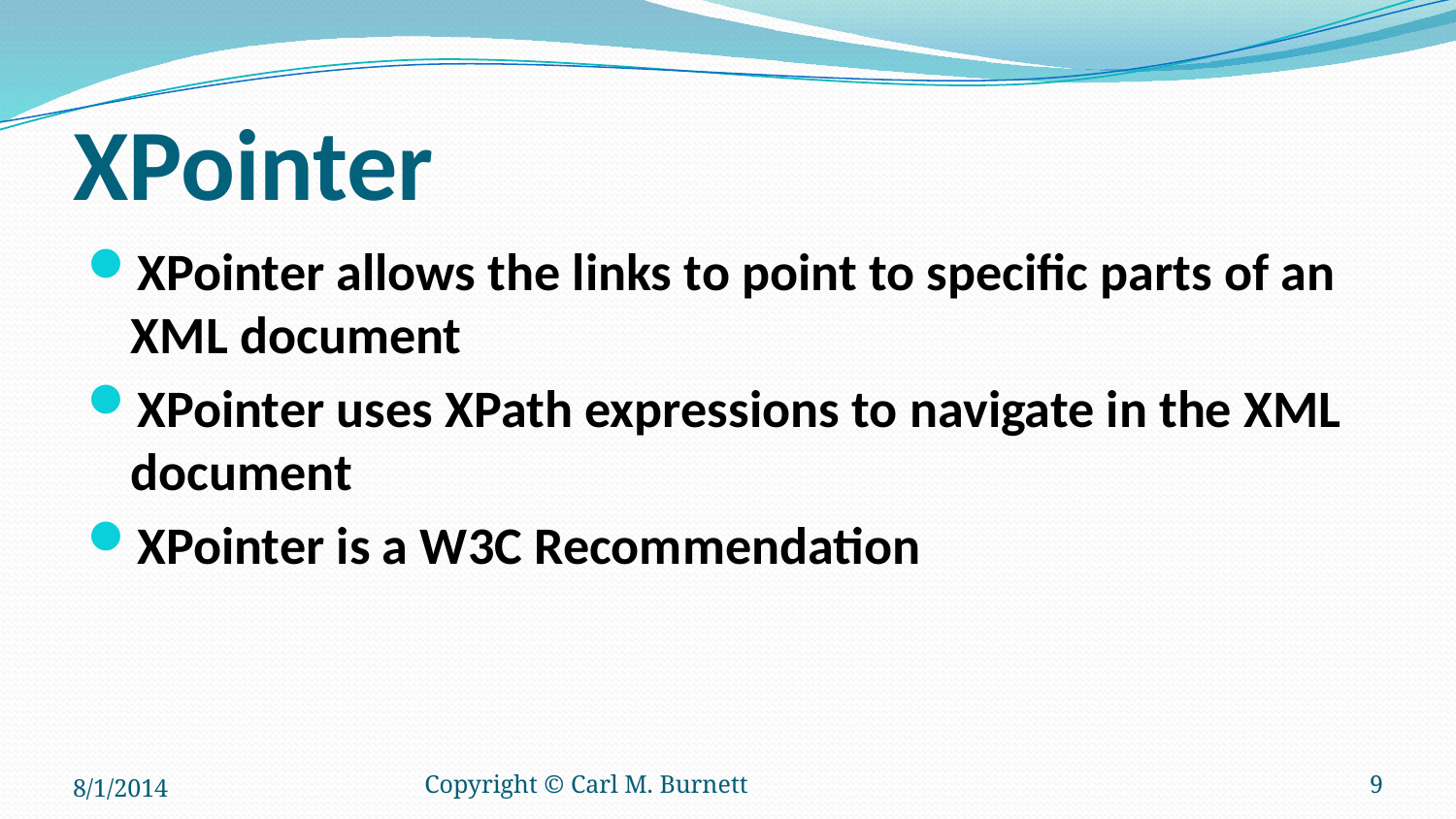

# XPointer
XPointer allows the links to point to specific parts of an XML document
XPointer uses XPath expressions to navigate in the XML document
XPointer is a W3C Recommendation

8/1/2014
Copyright © Carl M. Burnett
9